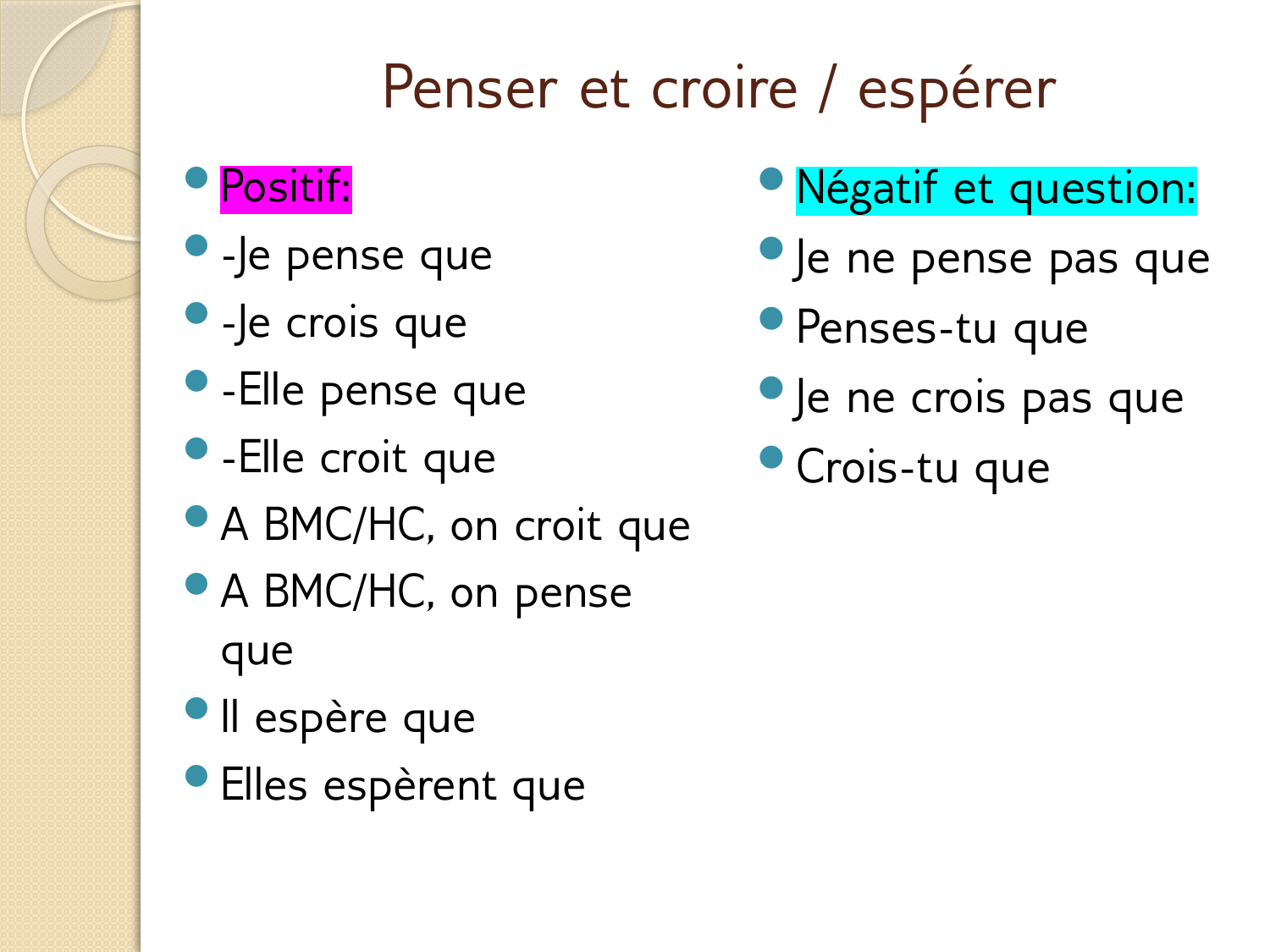

# Penser et croire / espérer
Positif:
-Je pense que
-Je crois que
-Elle pense que
-Elle croit que
A BMC/HC, on croit que
A BMC/HC, on pense que
Il espère que
Elles espèrent que
Négatif et question:
Je ne pense pas que
Penses-tu que
Je ne crois pas que
Crois-tu que